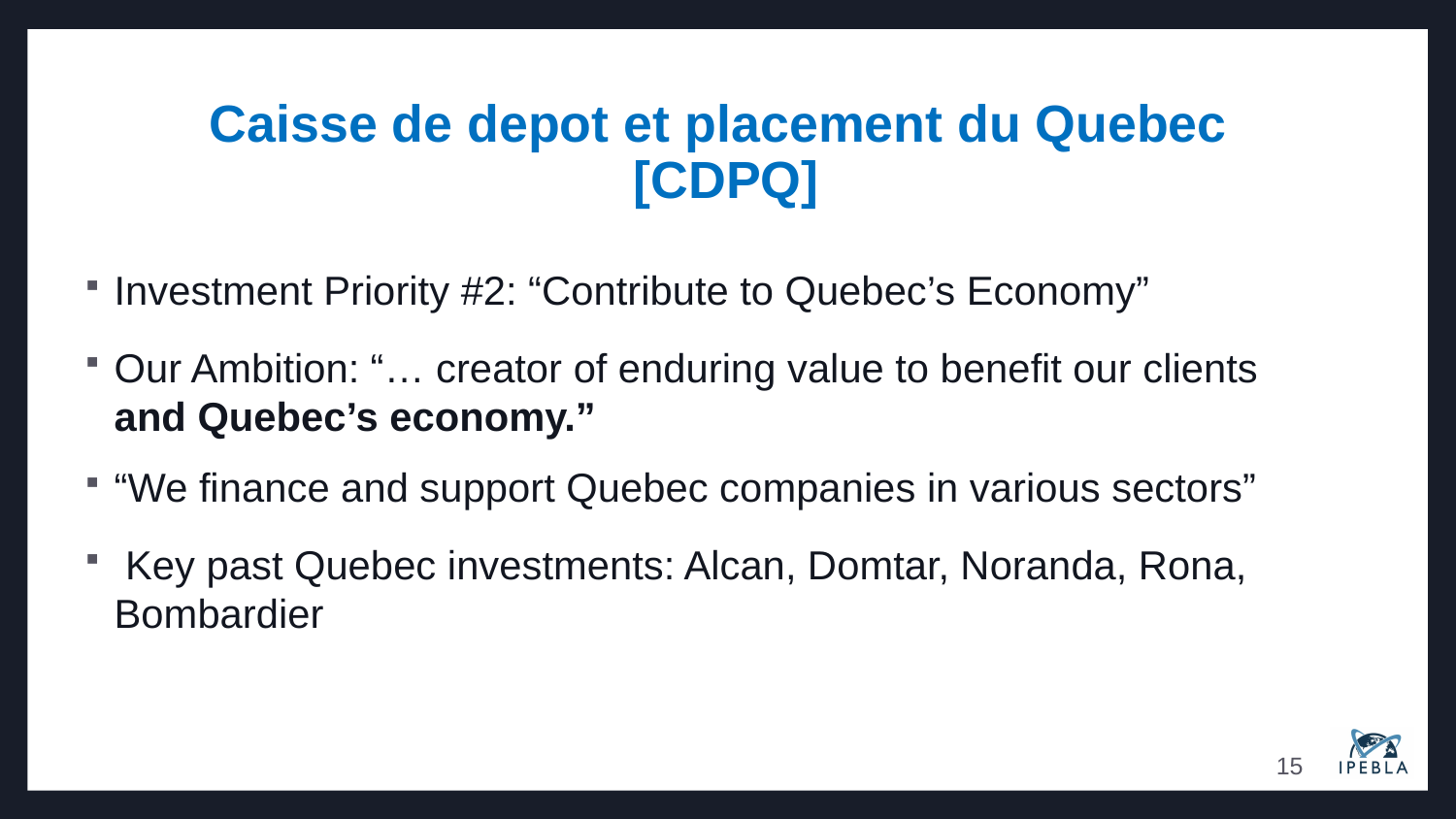

# Caisse de depot et placement du Quebec [CDPQ]
Investment Priority #2: “Contribute to Quebec’s Economy”
Our Ambition: “… creator of enduring value to benefit our clients and Quebec’s economy.”
“We finance and support Quebec companies in various sectors”
 Key past Quebec investments: Alcan, Domtar, Noranda, Rona, Bombardier

15